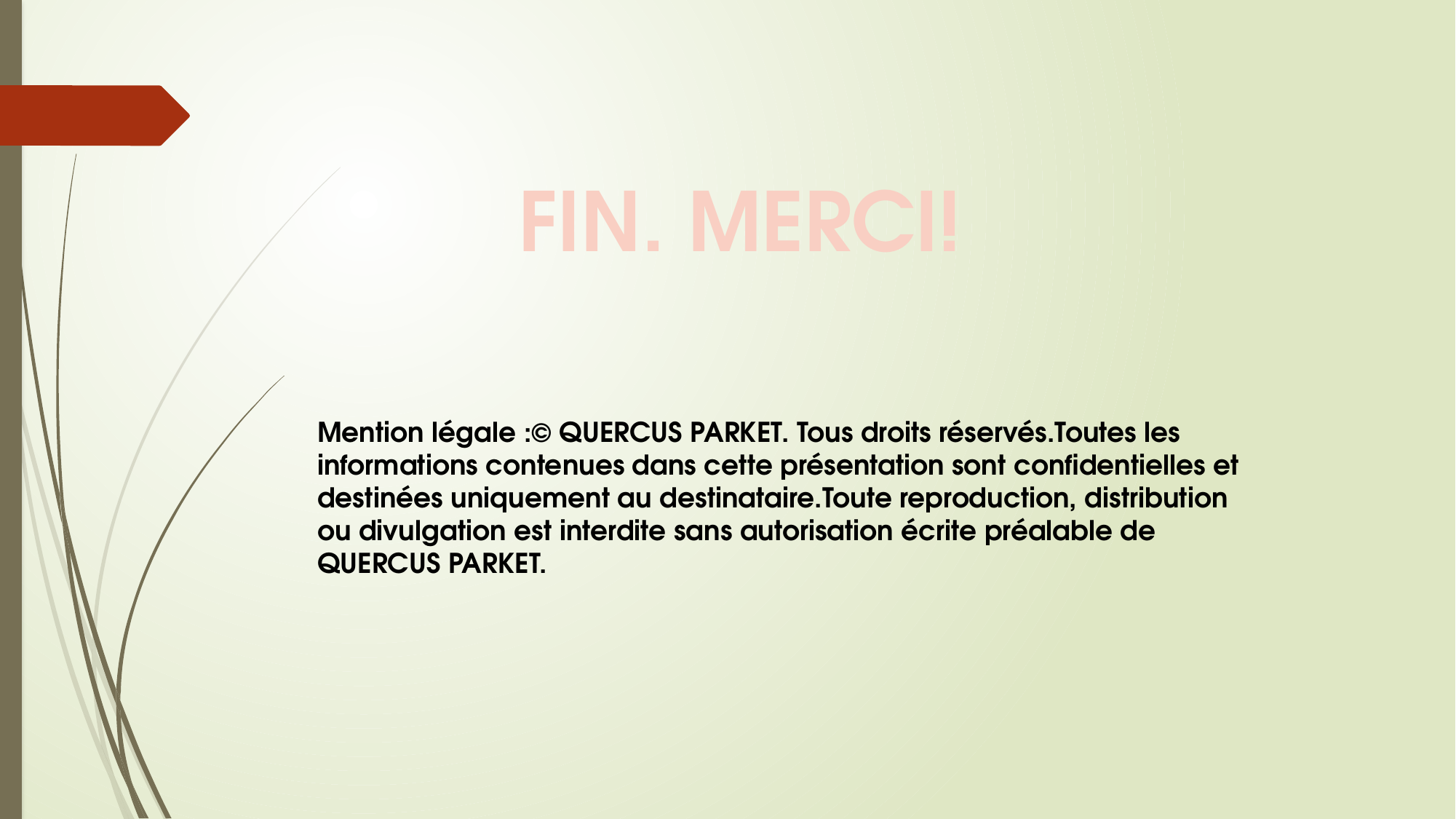

FIN. MERCI!
Mention légale :© QUERCUS PARKET. Tous droits réservés.Toutes les informations contenues dans cette présentation sont confidentielles et destinées uniquement au destinataire.Toute reproduction, distribution ou divulgation est interdite sans autorisation écrite préalable de QUERCUS PARKET.